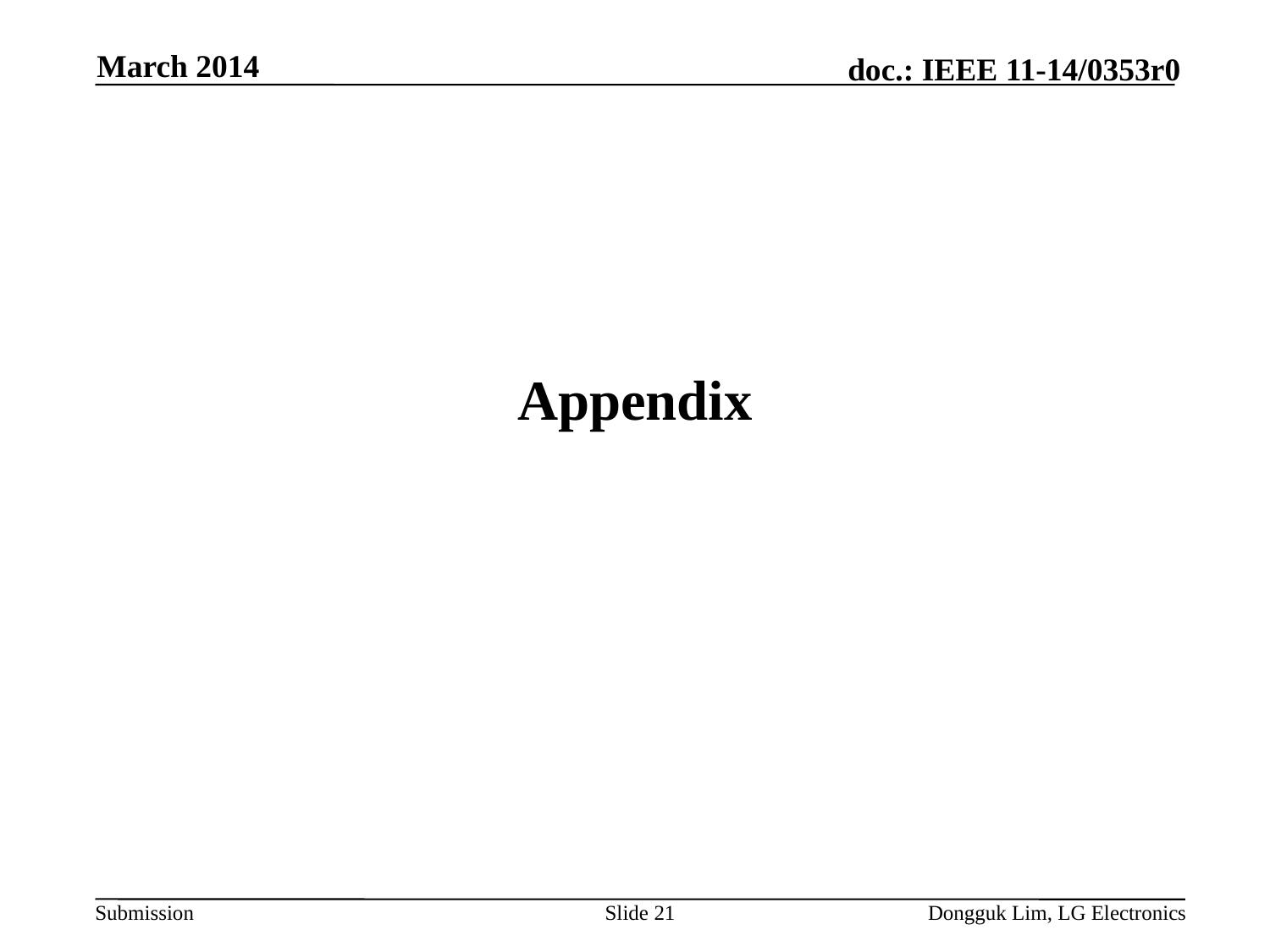

March 2014
# Appendix

Slide 21
Dongguk Lim, LG Electronics